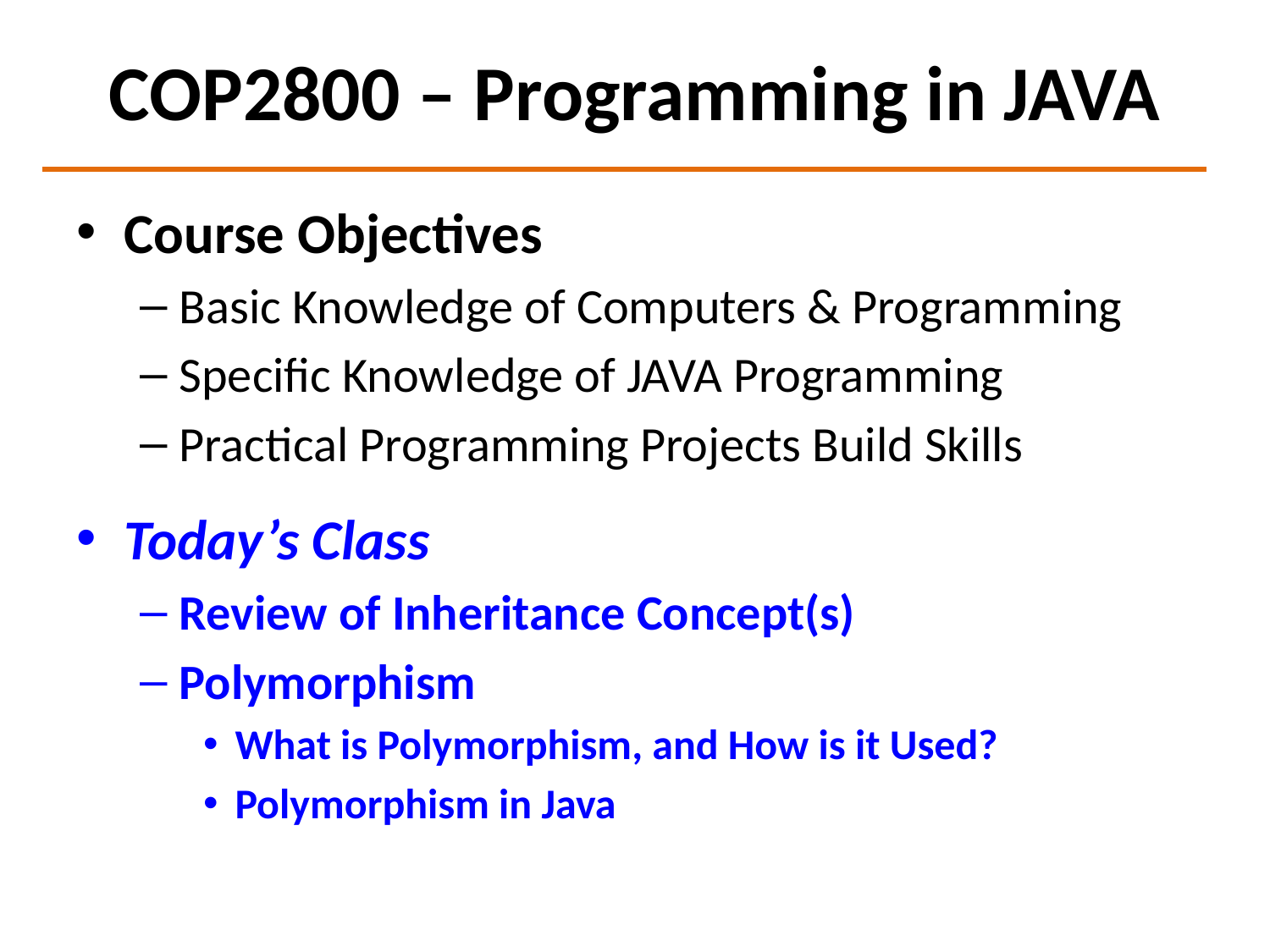

# COP2800 – Programming in JAVA
Course Objectives
Basic Knowledge of Computers & Programming
Specific Knowledge of JAVA Programming
Practical Programming Projects Build Skills
Today’s Class
Review of Inheritance Concept(s)
Polymorphism
What is Polymorphism, and How is it Used?
Polymorphism in Java